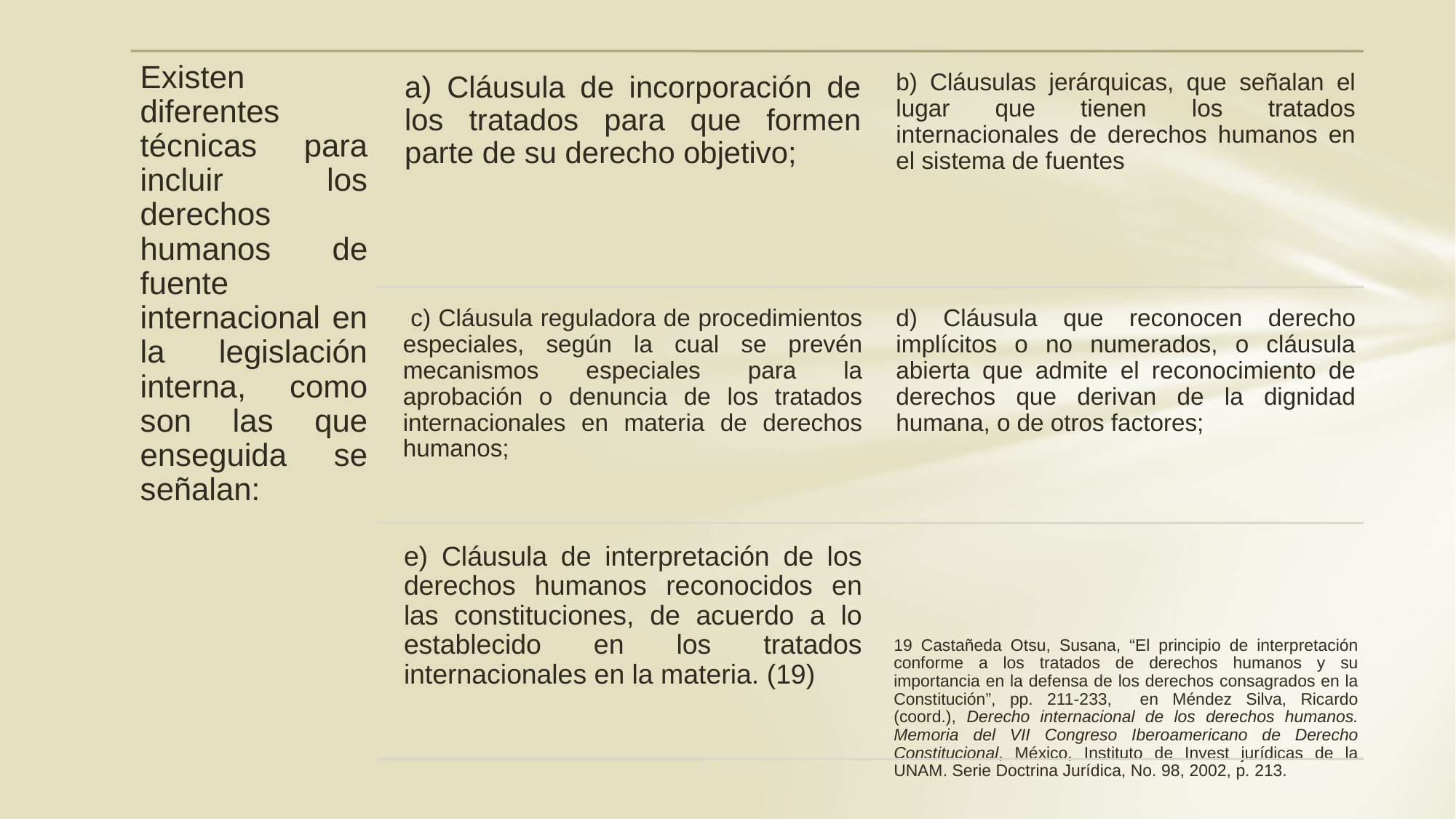

Existen diferentes técnicas para incluir los derechos humanos de fuente internacional en la legislación interna, como son las que enseguida se señalan:
a) Cláusula de incorporación de los tratados para que formen parte de su derecho objetivo;
b) Cláusulas jerárquicas, que señalan el lugar que tienen los tratados internacionales de derechos humanos en el sistema de fuentes
 c) Cláusula reguladora de procedimientos especiales, según la cual se prevén mecanismos especiales para la aprobación o denuncia de los tratados internacionales en materia de derechos humanos;
d) Cláusula que reconocen derecho implícitos o no numerados, o cláusula abierta que admite el reconocimiento de derechos que derivan de la dignidad humana, o de otros factores;
e) Cláusula de interpretación de los derechos humanos reconocidos en las constituciones, de acuerdo a lo establecido en los tratados internacionales en la materia. (19)

19 Castañeda Otsu, Susana, “El principio de interpretación conforme a los tratados de derechos humanos y su importancia en la defensa de los derechos consagrados en la Constitución”, pp. 211-233,  en Méndez Silva, Ricardo (coord.), Derecho internacional de los derechos humanos. Memoria del VII Congreso Iberoamericano de Derecho Constitucional, México, Instituto de Invest jurídicas de la UNAM. Serie Doctrina Jurídica, No. 98, 2002, p. 213.